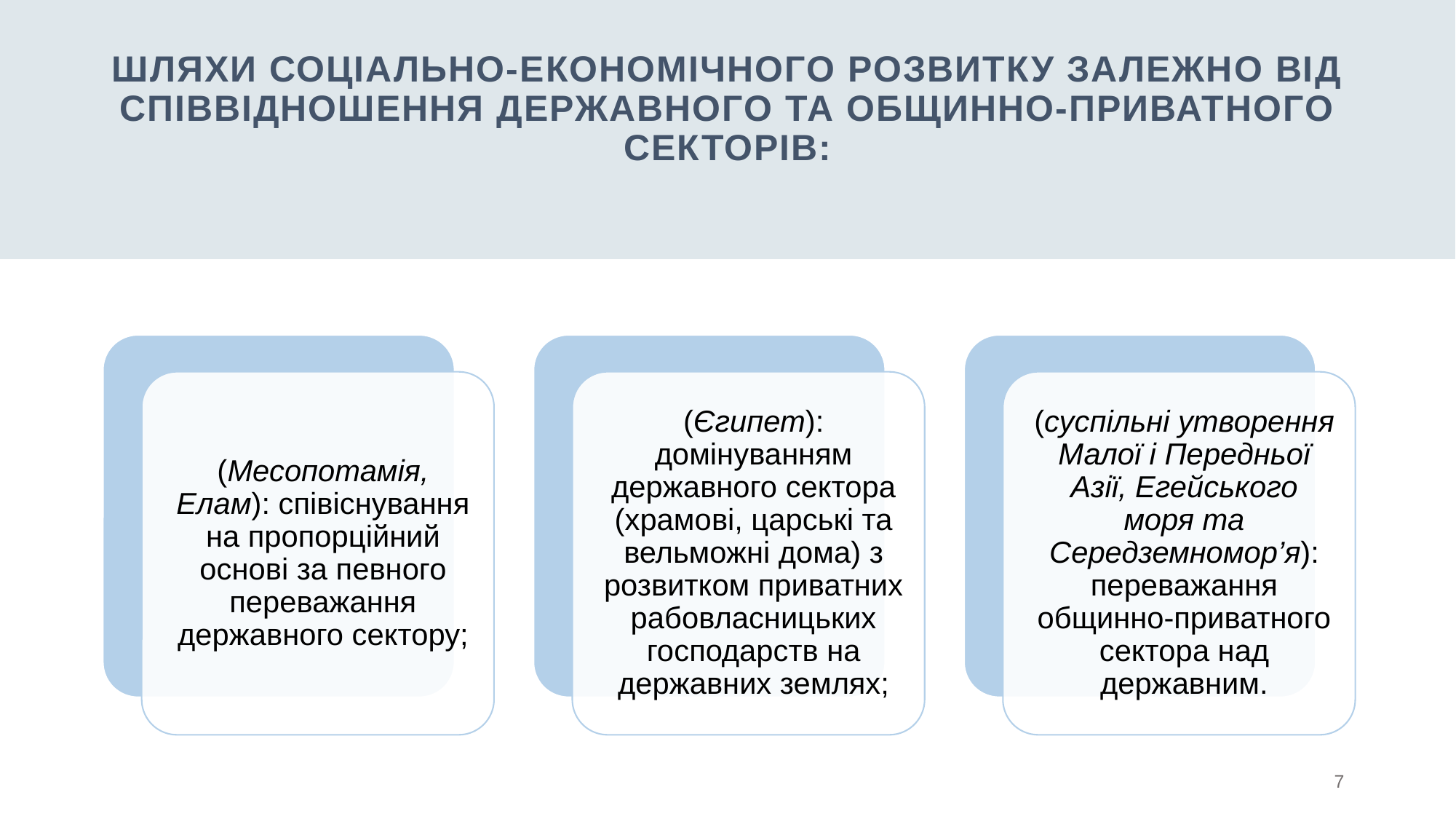

Шляхи соціально-економічного розвитку залежно від співвідношення державного та общинно-приватного секторів:
(Месопотамія, Елам): співіснування на пропорційний основі за певного переважання державного сектору;
(Єгипет): домінуванням державного сектора (храмові, царські та вельможні дома) з розвитком приватних рабовласницьких господарств на державних землях;
(суспільні утворення Малої і Передньої Азії, Егейського моря та Середземномор’я): переважання общинно-приватного сектора над державним.
7